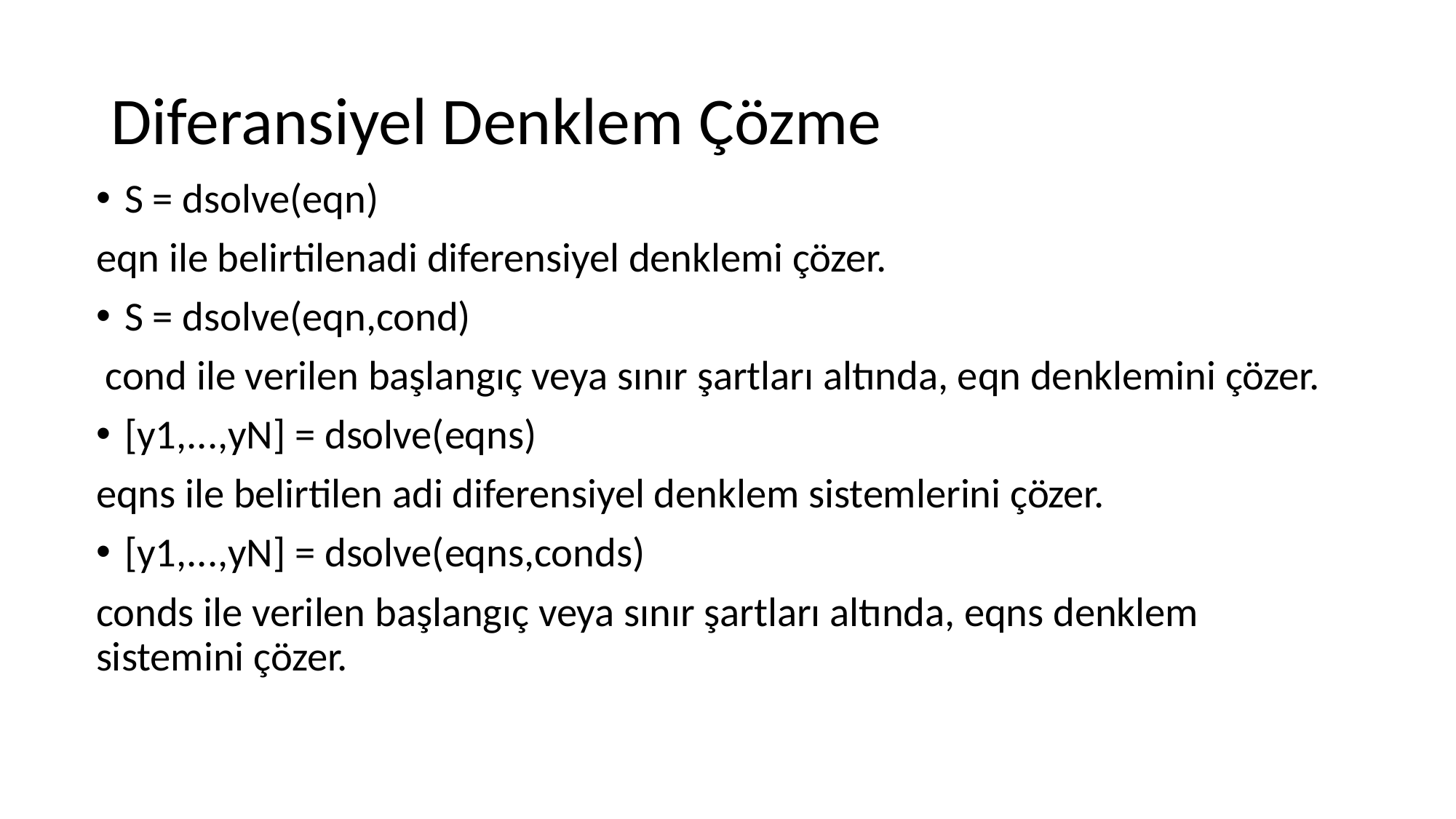

# Diferansiyel Denklem Çözme
S = dsolve(eqn)
eqn ile belirtilenadi diferensiyel denklemi çözer.
S = dsolve(eqn,cond)
 cond ile verilen başlangıç veya sınır şartları altında, eqn denklemini çözer.
[y1,...,yN] = dsolve(eqns)
eqns ile belirtilen adi diferensiyel denklem sistemlerini çözer.
[y1,...,yN] = dsolve(eqns,conds)
conds ile verilen başlangıç veya sınır şartları altında, eqns denklem sistemini çözer.